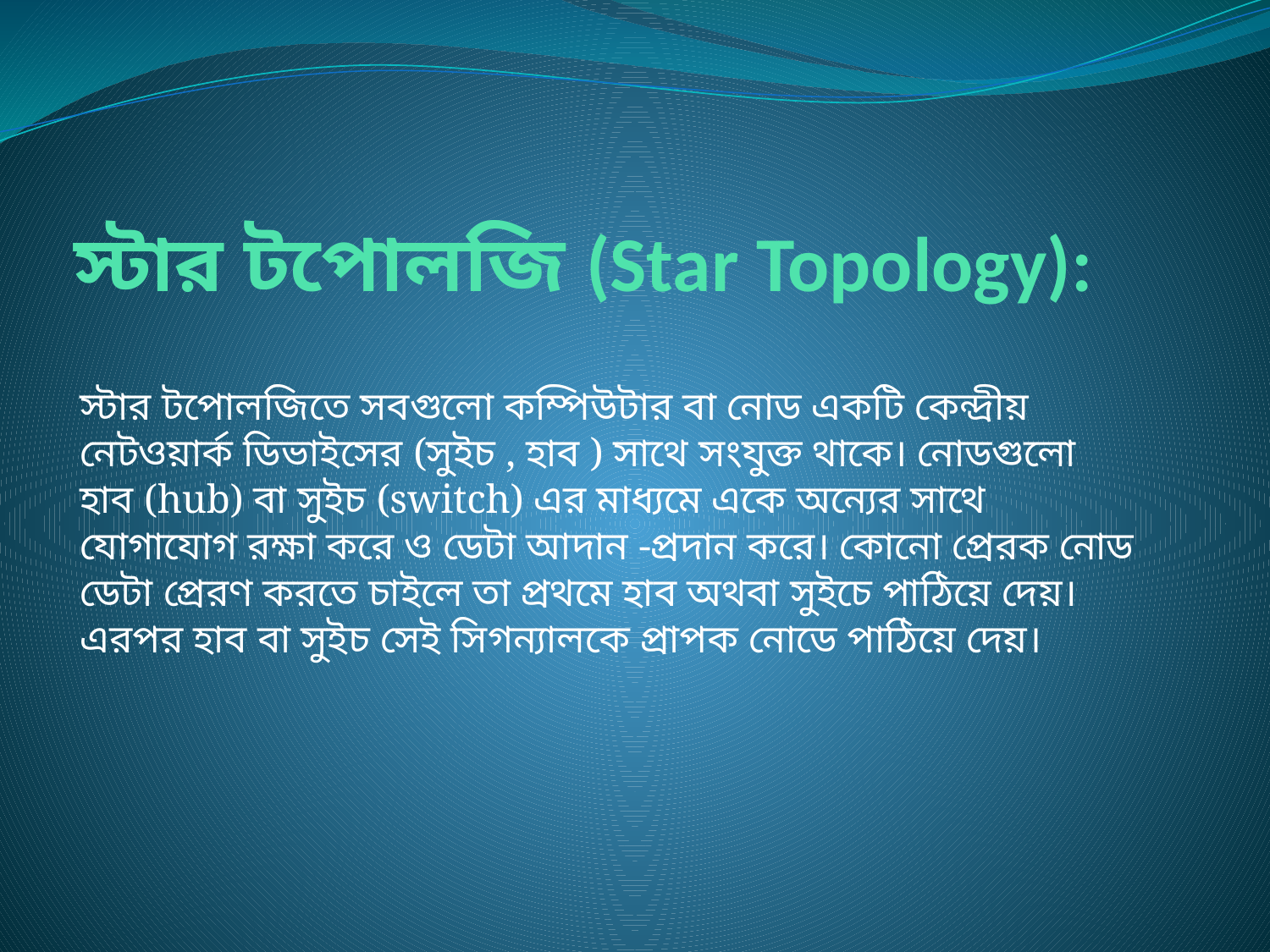

# স্টার টপোলজি (Star Topology):
স্টার টপোলজিতে সবগুলো কম্পিউটার বা নোড একটি কেন্দ্রীয় নেটওয়ার্ক ডিভাইসের (সুইচ , হাব ) সাথে সংযুক্ত থাকে। নোডগুলো  হাব (hub) বা সুইচ (switch) এর মাধ্যমে একে অন্যের সাথে যোগাযোগ রক্ষা করে ও ডেটা আদান -প্রদান করে। কোনো প্রেরক নোড ডেটা প্রেরণ করতে চাইলে তা প্রথমে হাব অথবা সুইচে পাঠিয়ে দেয়। এরপর হাব বা সুইচ সেই সিগন্যালকে প্রাপক নোডে পাঠিয়ে দেয়।